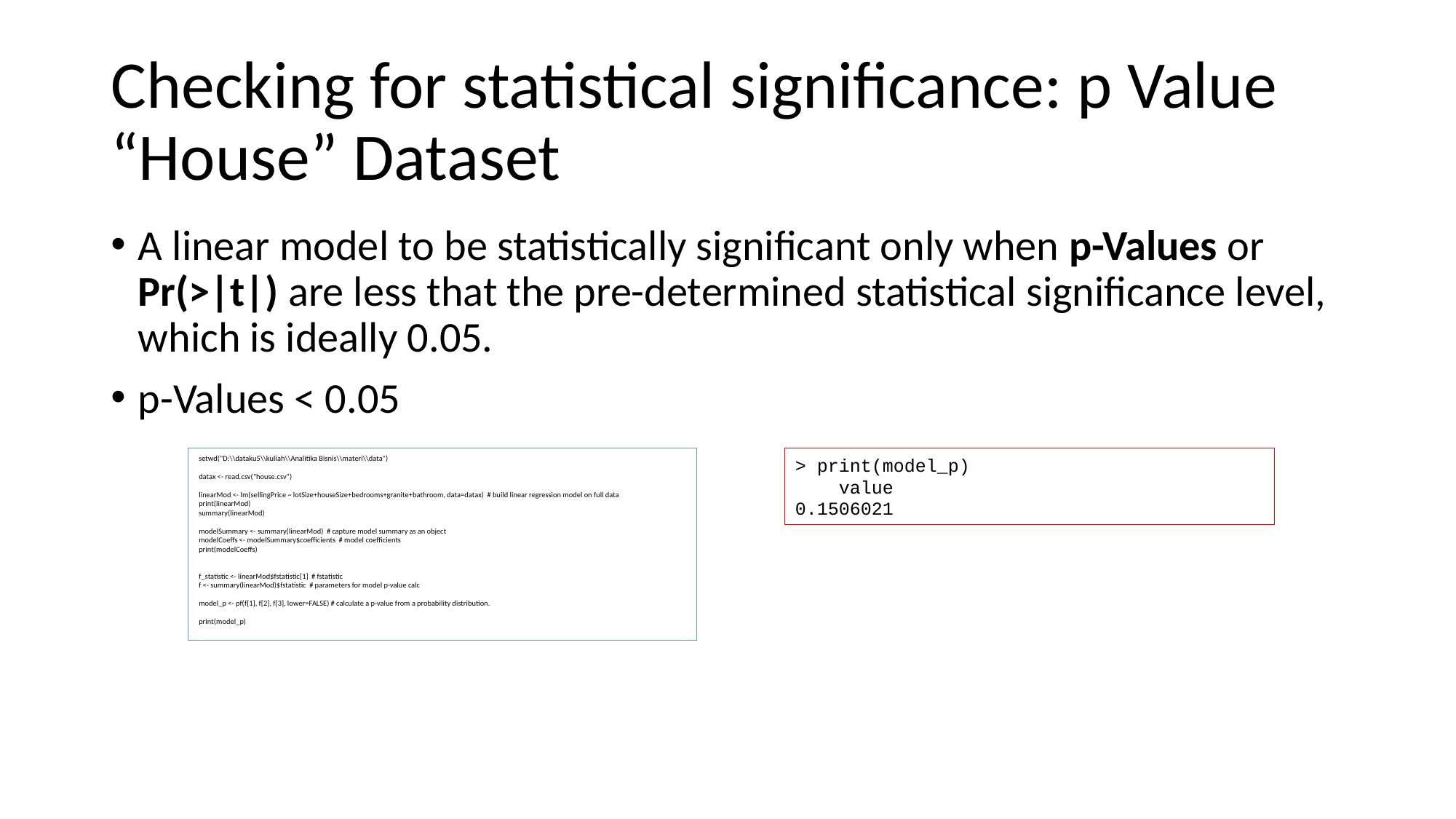

# Checking for statistical significance: p Value “House” Dataset
A linear model to be statistically significant only when p-Values or Pr(>|t|) are less that the pre-determined statistical significance level, which is ideally 0.05.
p-Values < 0.05

setwd("D:\\dataku5\\kuliah\\Analitika Bisnis\\materi\\data")

datax <- read.csv("house.csv")

linearMod <- lm(sellingPrice ~ lotSize+houseSize+bedrooms+granite+bathroom, data=datax)  # build linear regression model on full data
print(linearMod)
summary(linearMod)

modelSummary <- summary(linearMod)  # capture model summary as an object
modelCoeffs <- modelSummary$coefficients  # model coefficients
print(modelCoeffs)

f_statistic <- linearMod$fstatistic[1]  # fstatistic
f <- summary(linearMod)$fstatistic  # parameters for model p-value calc

model_p <- pf(f[1], f[2], f[3], lower=FALSE) # calculate a p-value from a probability distribution.

print(model_p)

> print(model_p)
    value
0.1506021